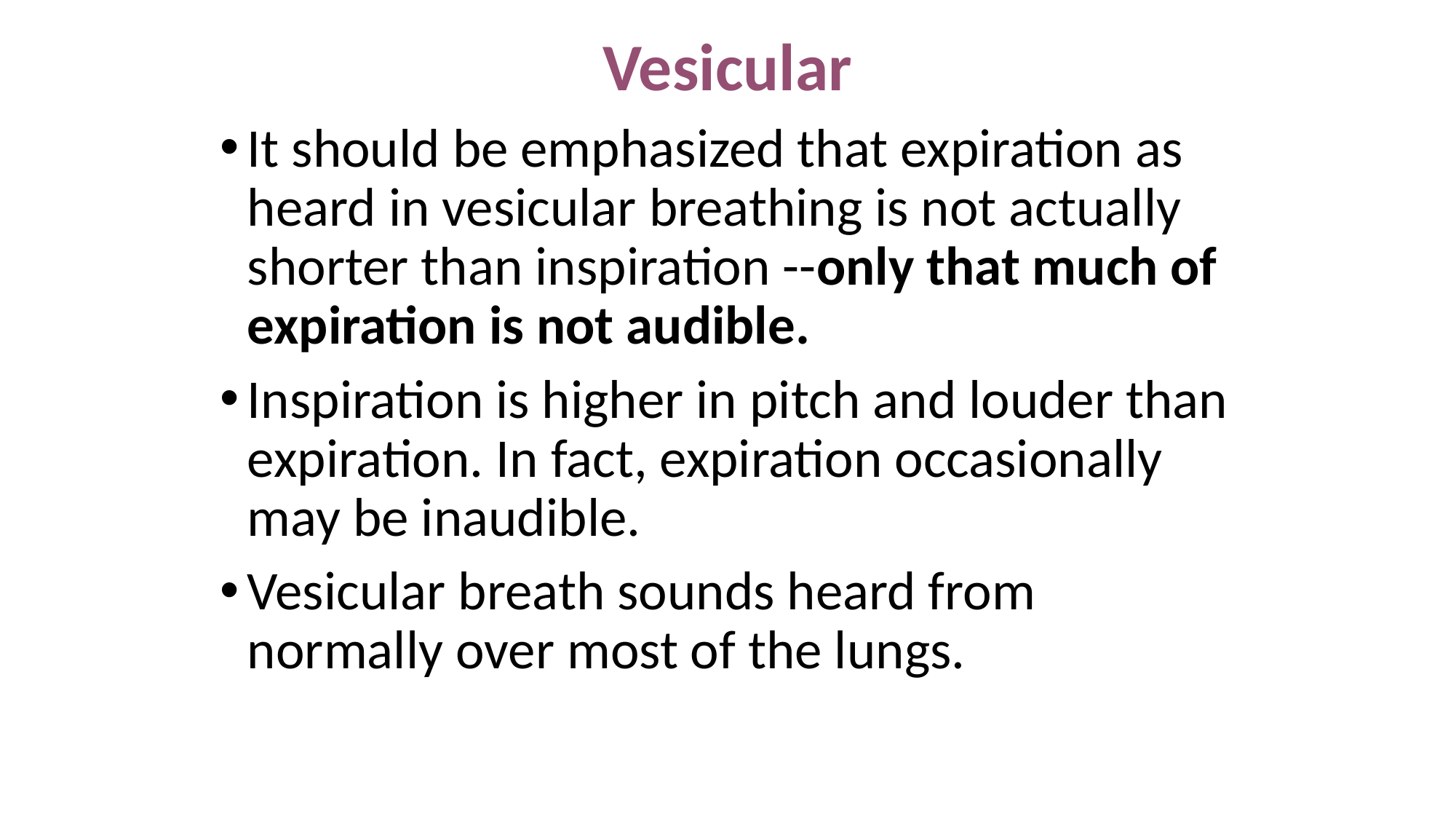

Vesicular
It should be emphasized that expiration as heard in vesicular breathing is not actually shorter than inspiration --only that much of expiration is not audible.
Inspiration is higher in pitch and louder than expiration. In fact, expiration occasionally may be inaudible.
Vesicular breath sounds heard from normally over most of the lungs.